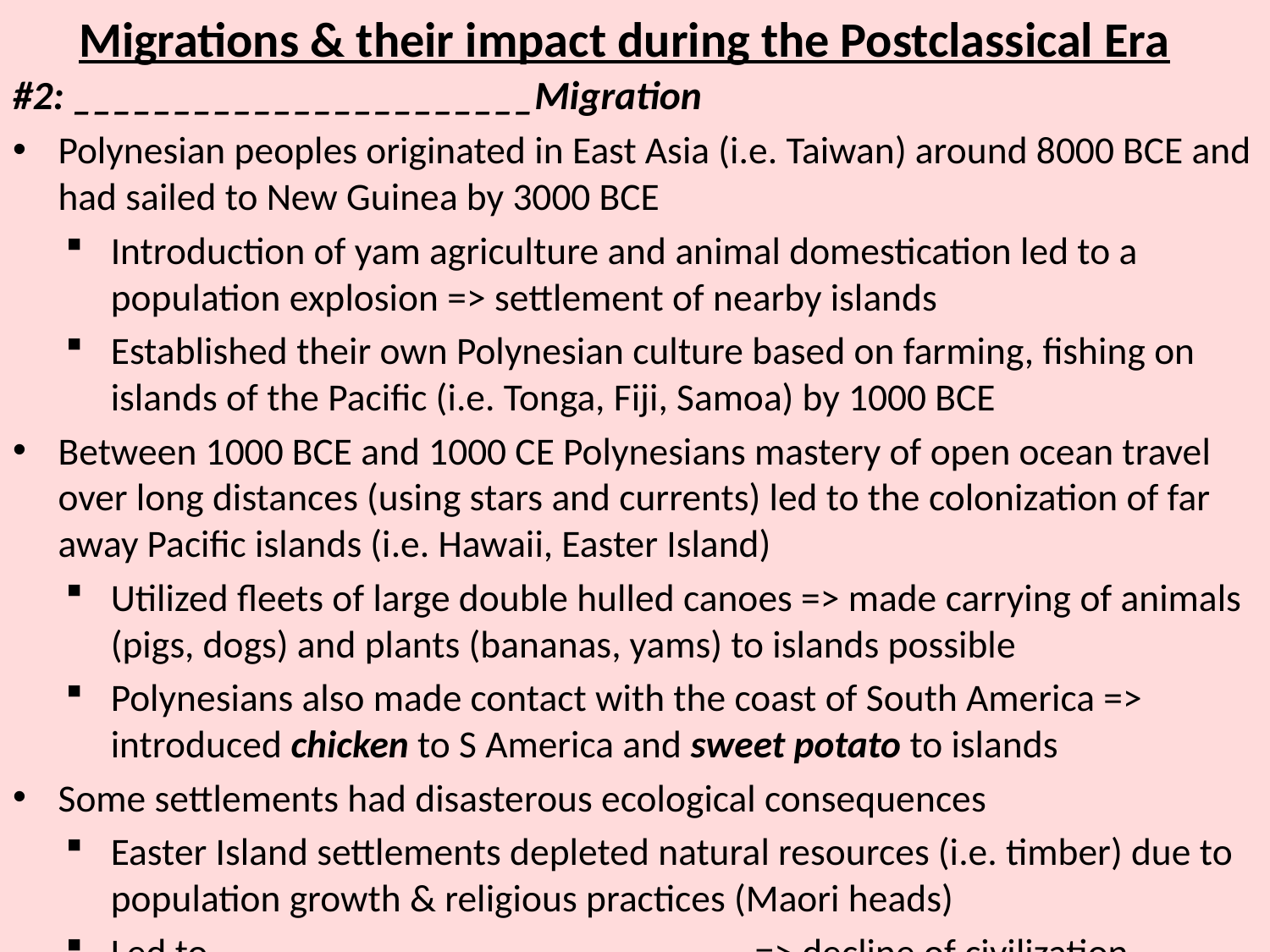

# Migrations & their impact during the Postclassical Era
#2: _______________________Migration
Polynesian peoples originated in East Asia (i.e. Taiwan) around 8000 BCE and had sailed to New Guinea by 3000 BCE
Introduction of yam agriculture and animal domestication led to a population explosion => settlement of nearby islands
Established their own Polynesian culture based on farming, fishing on islands of the Pacific (i.e. Tonga, Fiji, Samoa) by 1000 BCE
Between 1000 BCE and 1000 CE Polynesians mastery of open ocean travel over long distances (using stars and currents) led to the colonization of far away Pacific islands (i.e. Hawaii, Easter Island)
Utilized fleets of large double hulled canoes => made carrying of animals (pigs, dogs) and plants (bananas, yams) to islands possible
Polynesians also made contact with the coast of South America => introduced chicken to S America and sweet potato to islands
Some settlements had disasterous ecological consequences
Easter Island settlements depleted natural resources (i.e. timber) due to population growth & religious practices (Maori heads)
Led to ____________________________=> decline of civilization